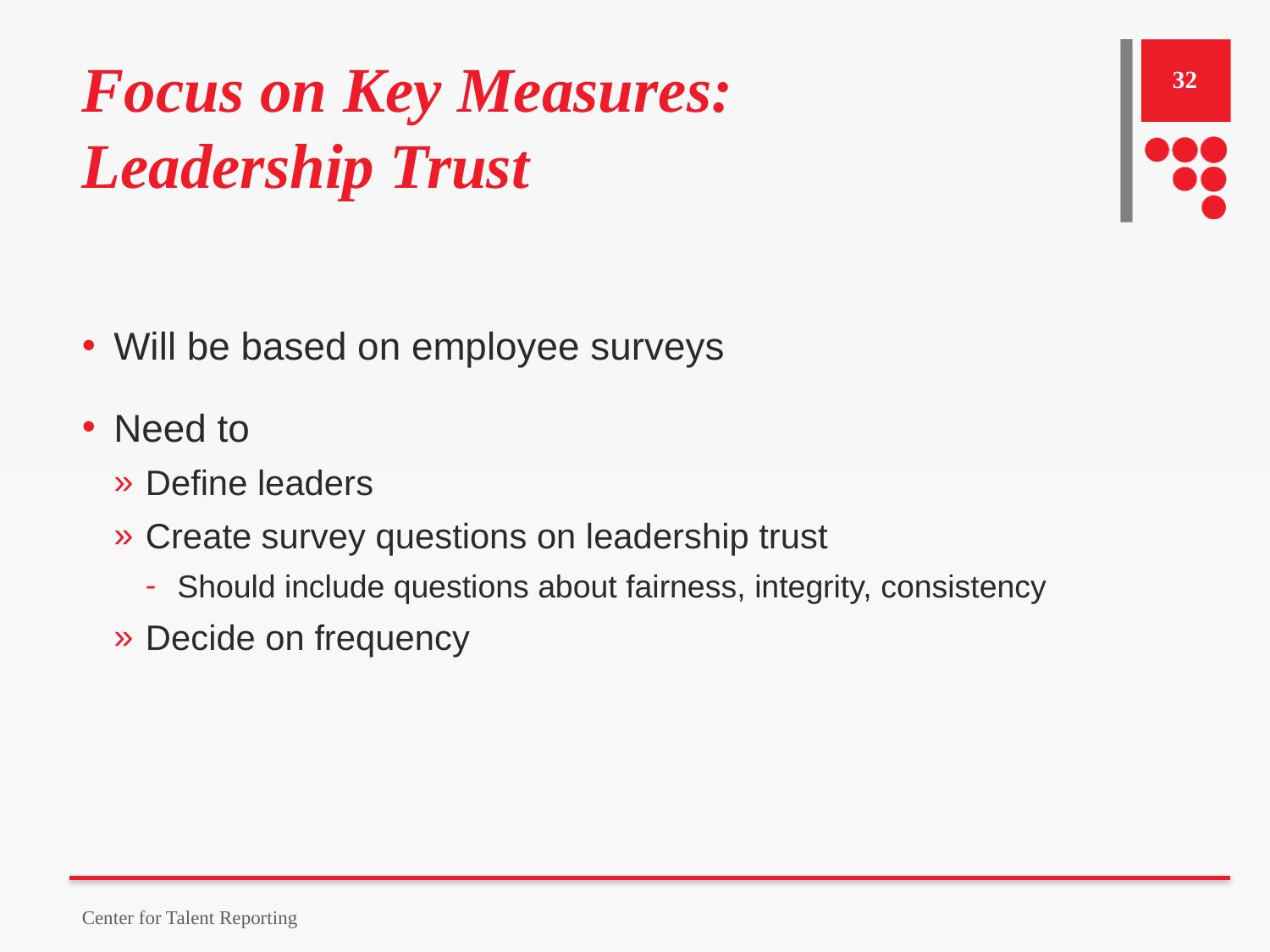

# Focus on Key Measures: Leadership Trust
32
Will be based on employee surveys
Need to
Define leaders
Create survey questions on leadership trust
Should include questions about fairness, integrity, consistency
Decide on frequency
Center for Talent Reporting